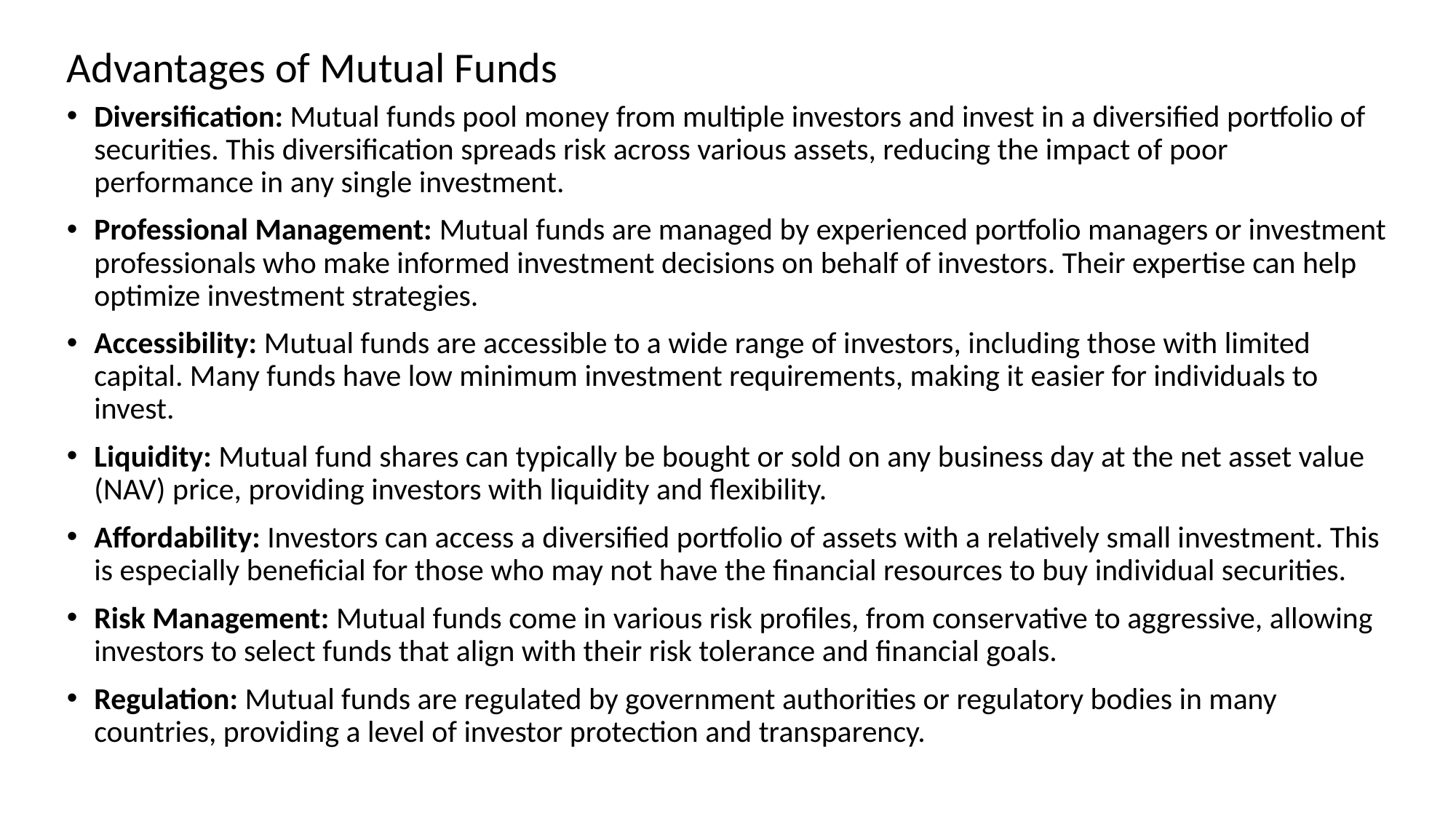

# Advantages of Mutual Funds
Diversification: Mutual funds pool money from multiple investors and invest in a diversified portfolio of securities. This diversification spreads risk across various assets, reducing the impact of poor performance in any single investment.
Professional Management: Mutual funds are managed by experienced portfolio managers or investment professionals who make informed investment decisions on behalf of investors. Their expertise can help optimize investment strategies.
Accessibility: Mutual funds are accessible to a wide range of investors, including those with limited capital. Many funds have low minimum investment requirements, making it easier for individuals to invest.
Liquidity: Mutual fund shares can typically be bought or sold on any business day at the net asset value (NAV) price, providing investors with liquidity and flexibility.
Affordability: Investors can access a diversified portfolio of assets with a relatively small investment. This is especially beneficial for those who may not have the financial resources to buy individual securities.
Risk Management: Mutual funds come in various risk profiles, from conservative to aggressive, allowing investors to select funds that align with their risk tolerance and financial goals.
Regulation: Mutual funds are regulated by government authorities or regulatory bodies in many countries, providing a level of investor protection and transparency.